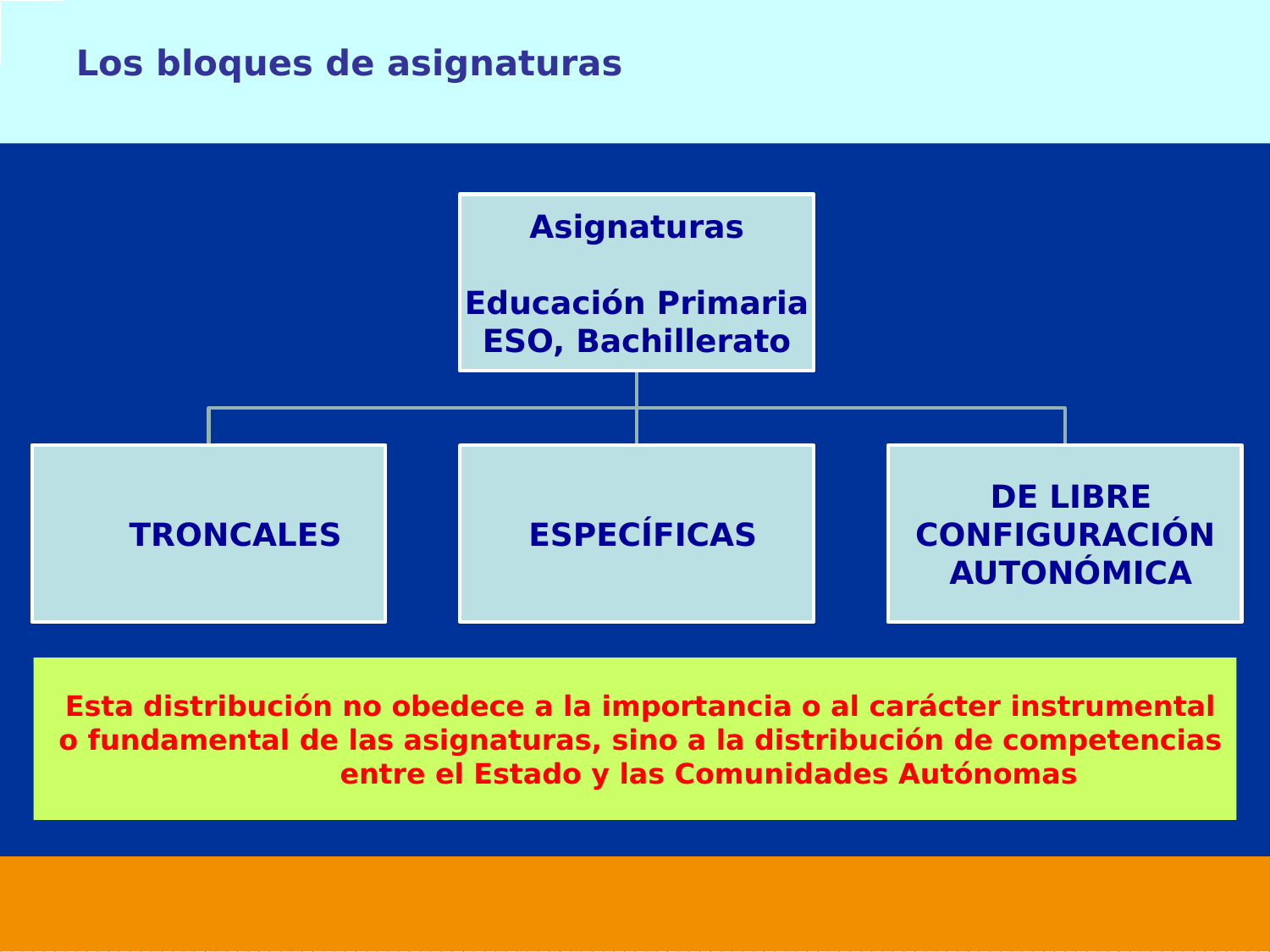

Los bloques de asignaturas

Asignaturas

Educación Primaria
ESO, Bachillerato
      TRONCALES
ESPECÍFICAS
DE LIBRE
CONFIGURACIÓN
AUTONÓMICA

Esta distribución no obedece a la importancia o al carácter instrumental o fundamental de las asignaturas, sino a la distribución de competencias               entre el Estado y las Comunidades Autónomas